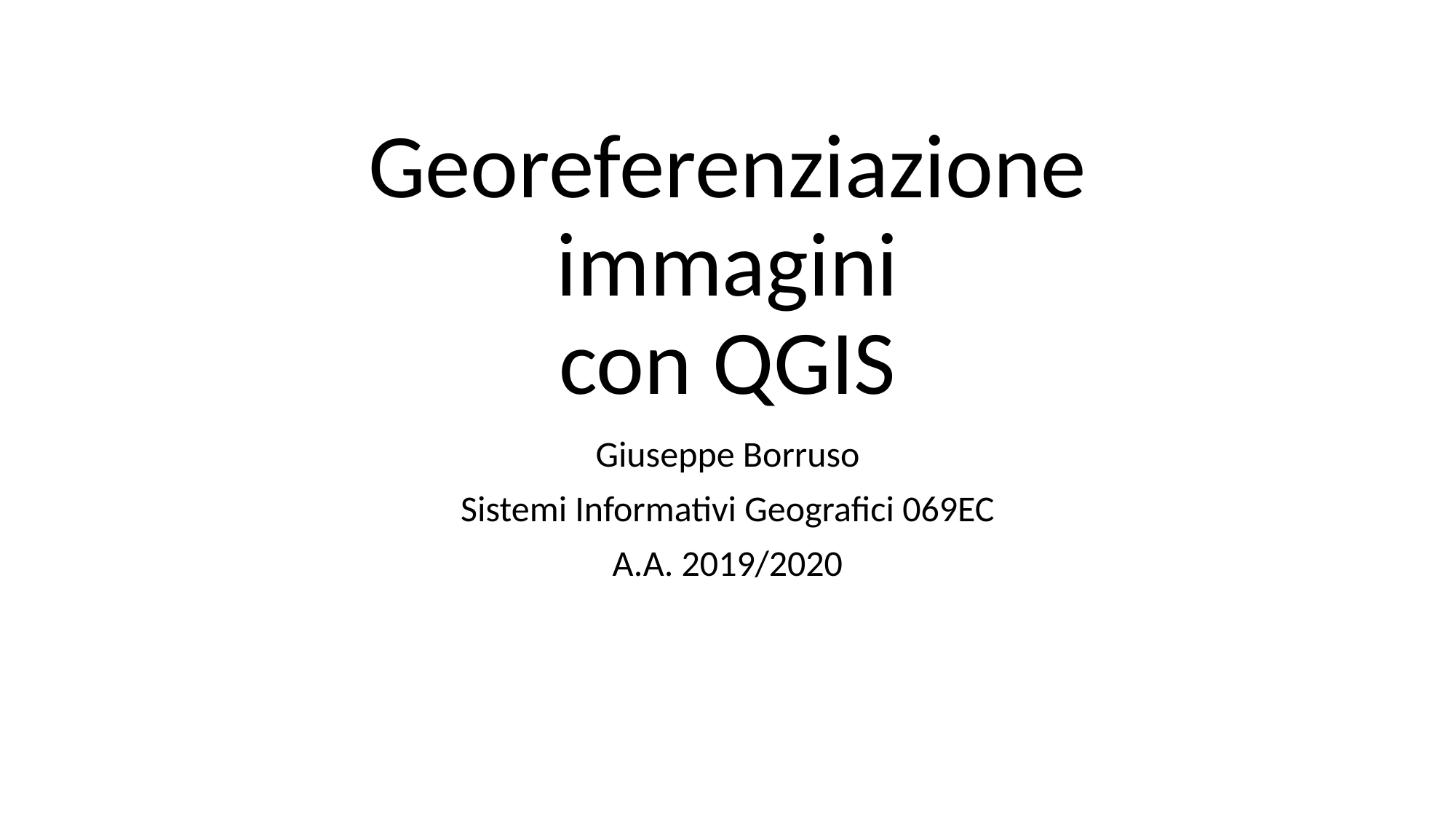

# Georeferenziazione immagini con QGIS
Giuseppe Borruso
Sistemi Informativi Geografici 069EC
A.A. 2019/2020